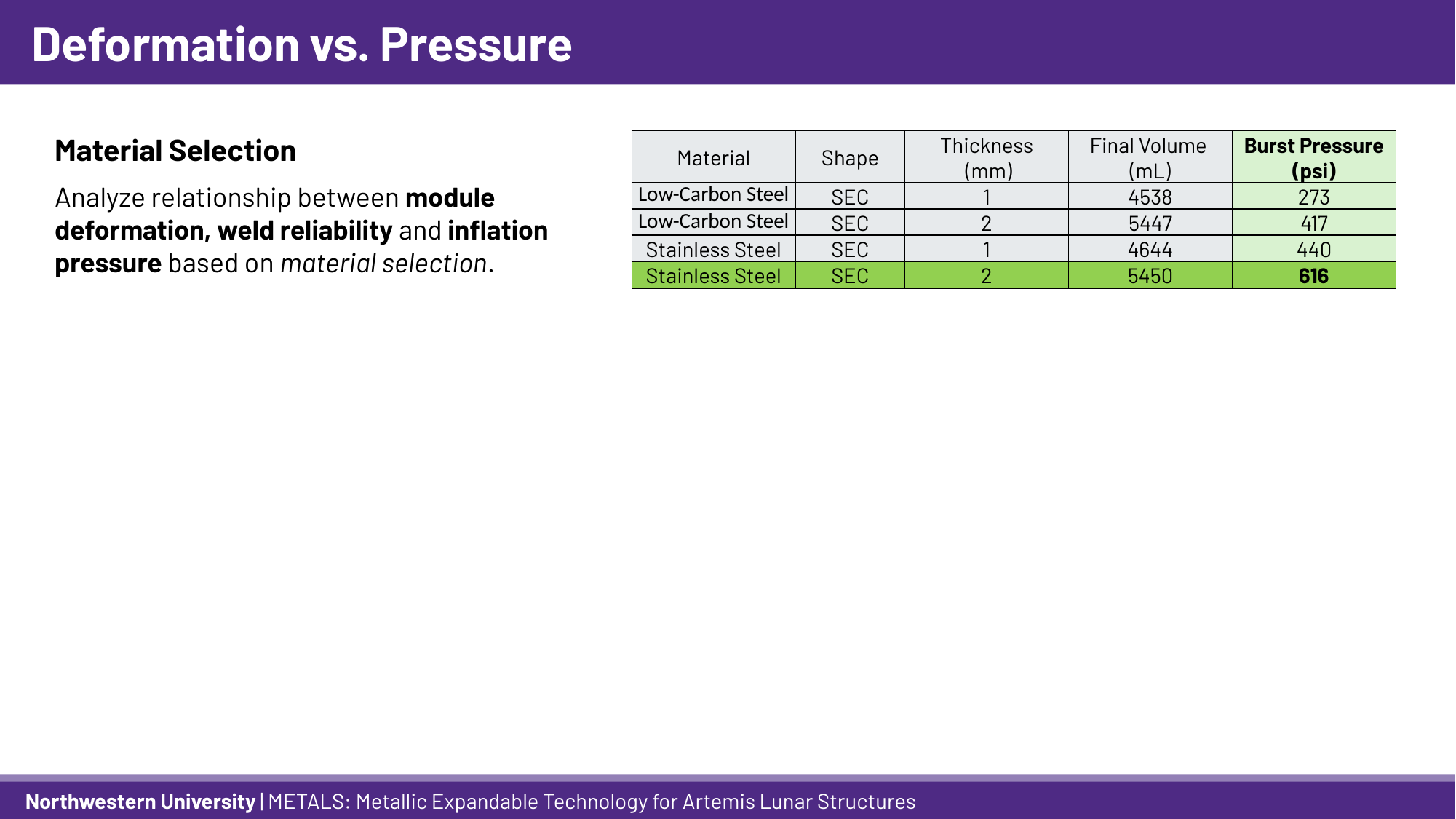

Deformation vs. Pressure
Material Selection
| Material | Shape | Thickness (mm) | Final Volume (mL) | Burst Pressure (psi) |
| --- | --- | --- | --- | --- |
| Low-Carbon Steel | SEC | 1 | 4538 | 273 |
| Low-Carbon Steel | SEC | 2 | 5447 | 417 |
| Stainless Steel | SEC | 1 | 4644 | 440 |
| Stainless Steel | SEC | 2 | 5450 | 616 |
Analyze relationship between module deformation, weld reliability and inflation pressure based on material selection.

Northwestern University | METALS: Metallic Expandable Technology for Artemis Lunar Structures